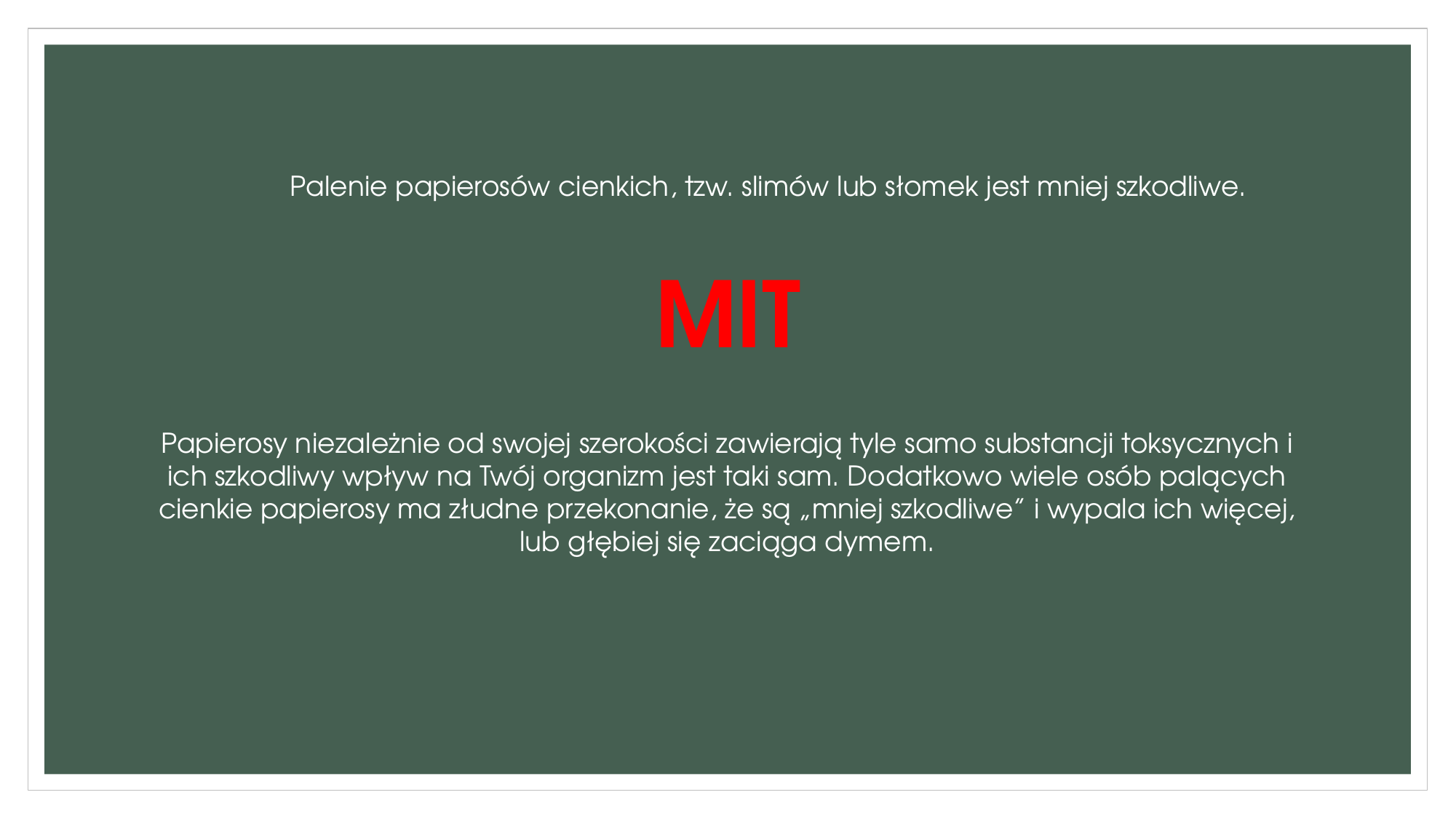

# Palenie papierosów cienkich, tzw. slimów lub słomek jest mniej szkodliwe.
MIT

Papierosy niezależnie od swojej szerokości zawierają tyle samo substancji toksycznych i ich szkodliwy wpływ na Twój organizm jest taki sam. Dodatkowo wiele osób palących cienkie papierosy ma złudne przekonanie, że są „mniej szkodliwe” i wypala ich więcej, lub głębiej się zaciąga dymem.